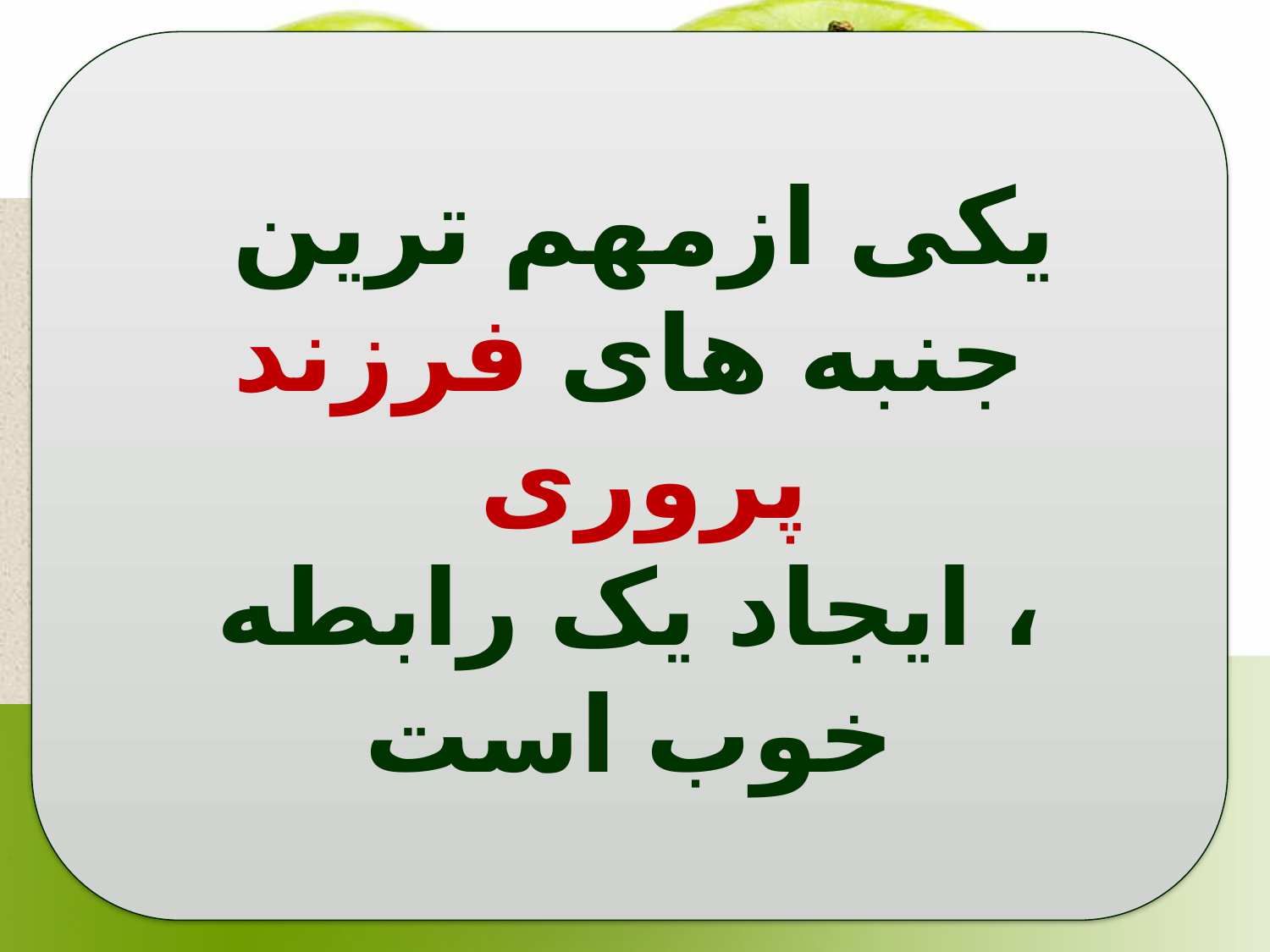

یکی ازمهم ترین
جنبه های فرزند پروری
، ایجاد یک رابطه خوب است